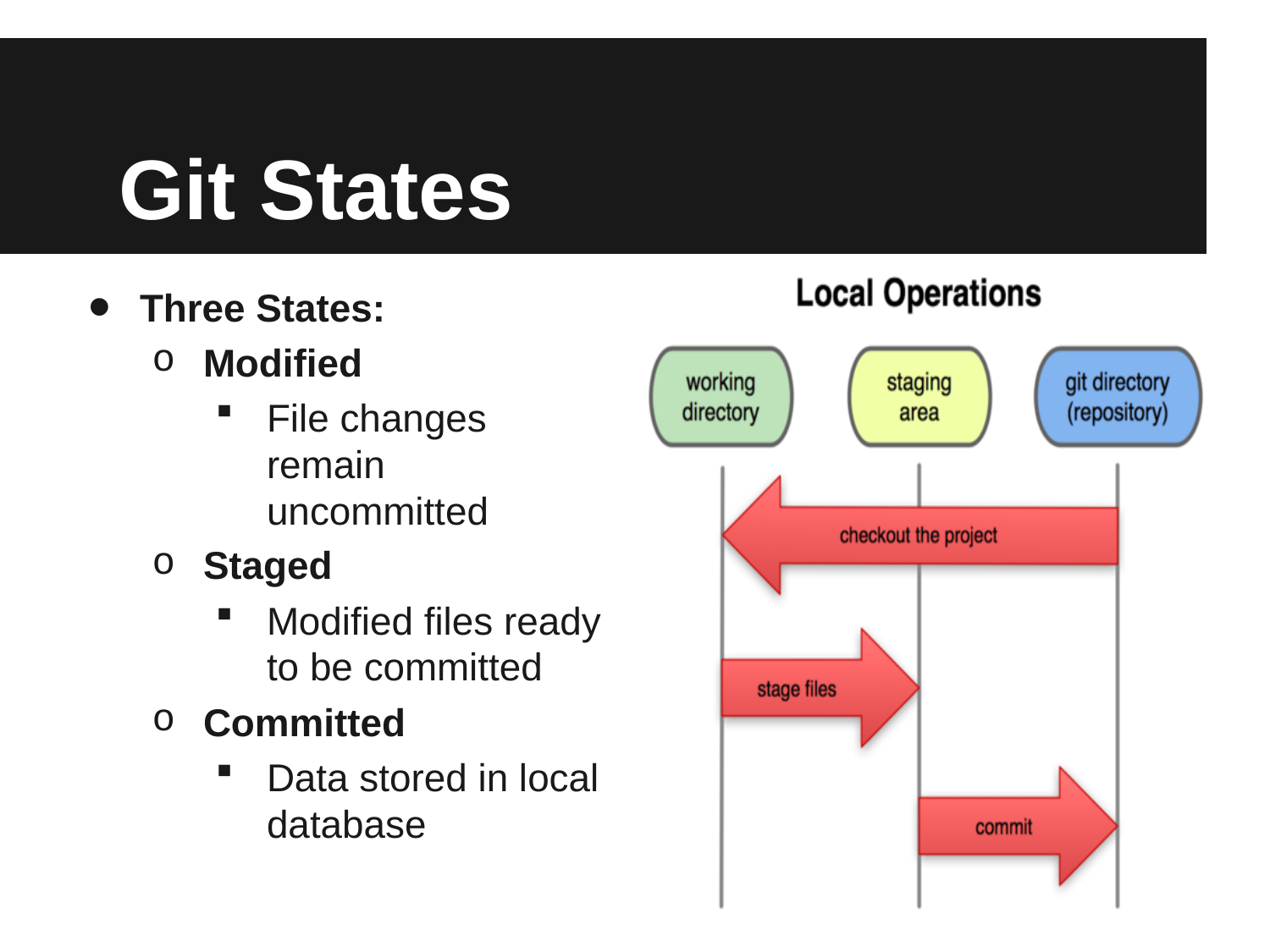

# Git States
Three States:
Modified
File changes remain uncommitted
Staged
Modified files ready to be committed
Committed
Data stored in local database